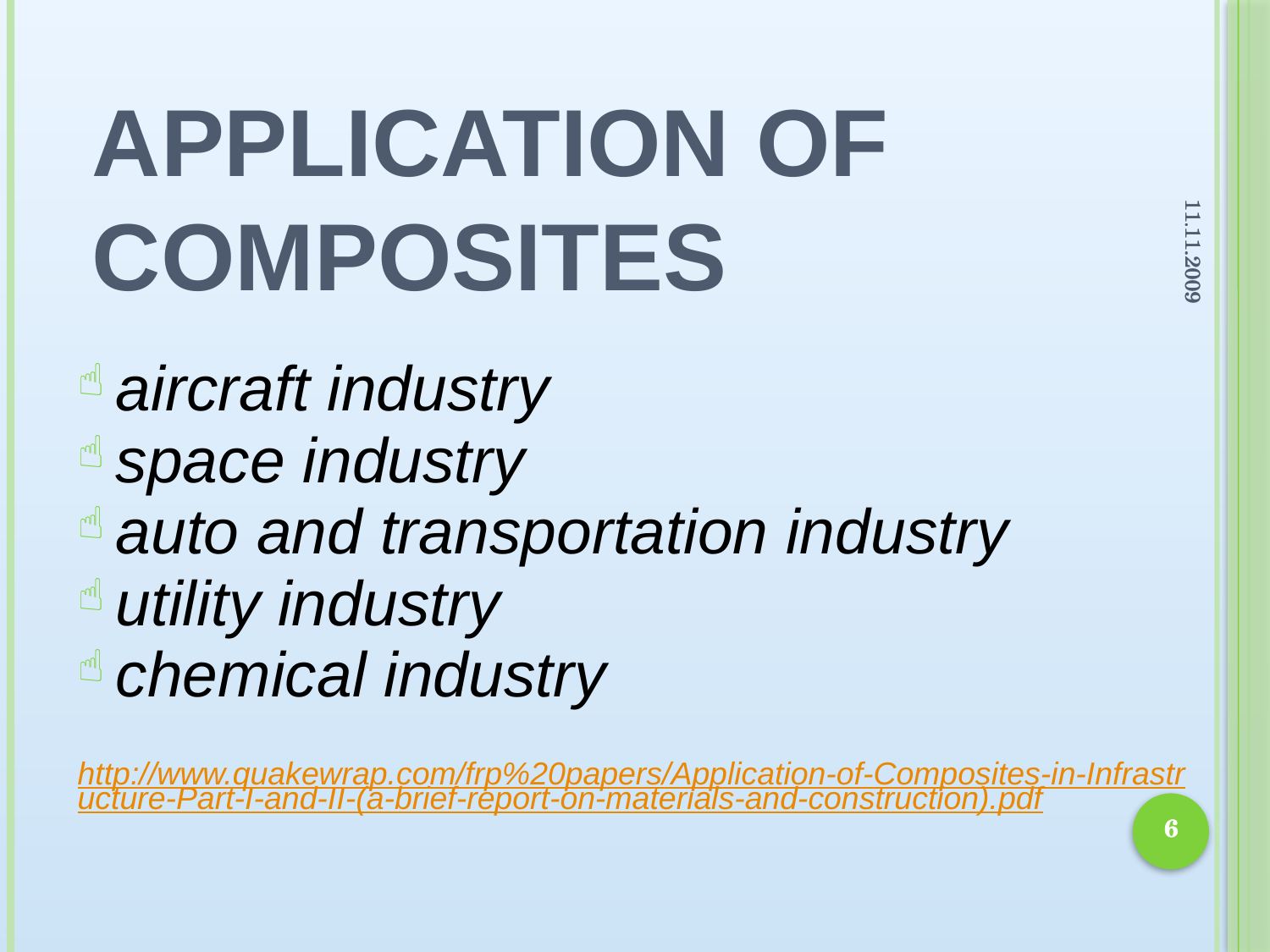

# APPLICATION OF COMPOSITES
11.11.2009
11.11.2009
aircraft industry
space industry
auto and transportation industry
utility industry
chemical industry

http://www.quakewrap.com/frp%20papers/Application-of-Composites-in-Infrastructure-Part-I-and-II-(a-brief-report-on-materials-and-construction).pdf
6
6